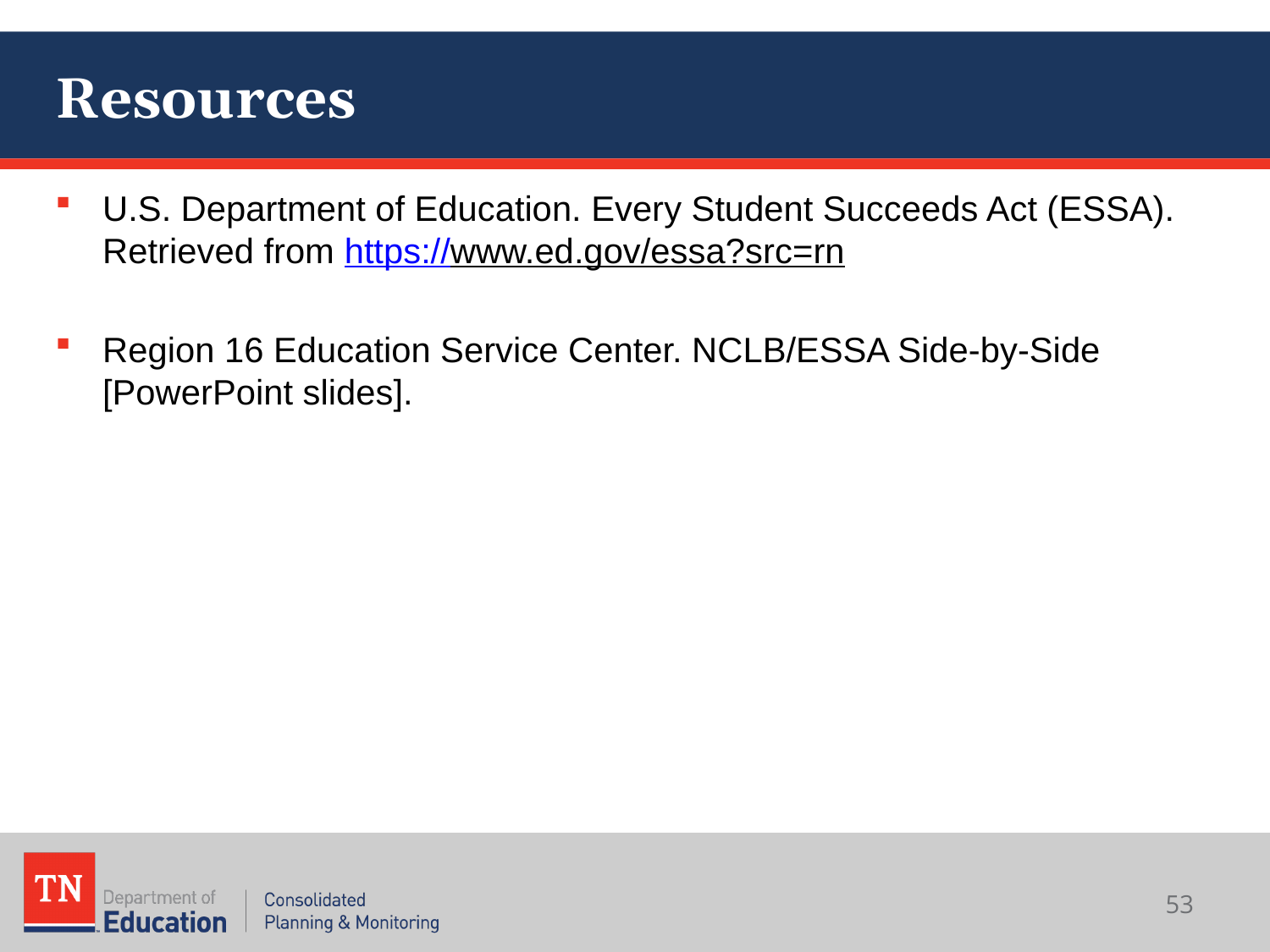

# Resources
U.S. Department of Education. Every Student Succeeds Act (ESSA). Retrieved from https://www.ed.gov/essa?src=rn

Region 16 Education Service Center. NCLB/ESSA Side-by-Side [PowerPoint slides].
53